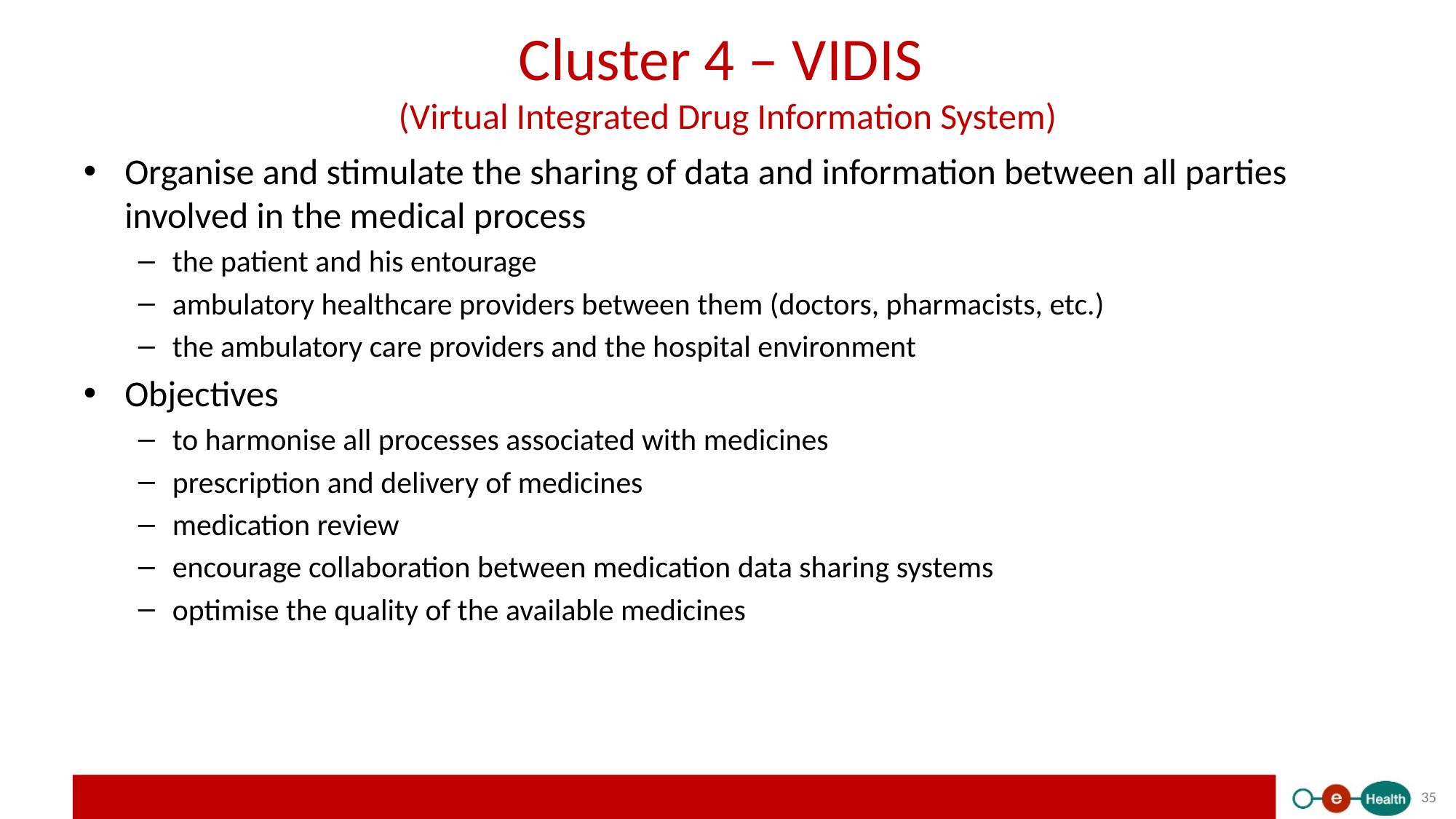

# Cluster 4 – VIDIS (Virtual Integrated Drug Information System)

Organise and stimulate the sharing of data and information between all parties involved in the medical process
the patient and his entourage
ambulatory healthcare providers between them (doctors, pharmacists, etc.)
the ambulatory care providers and the hospital environment
Objectives
to harmonise all processes associated with medicines
prescription and delivery of medicines
medication review
encourage collaboration between medication data sharing systems
optimise the quality of the available medicines

35